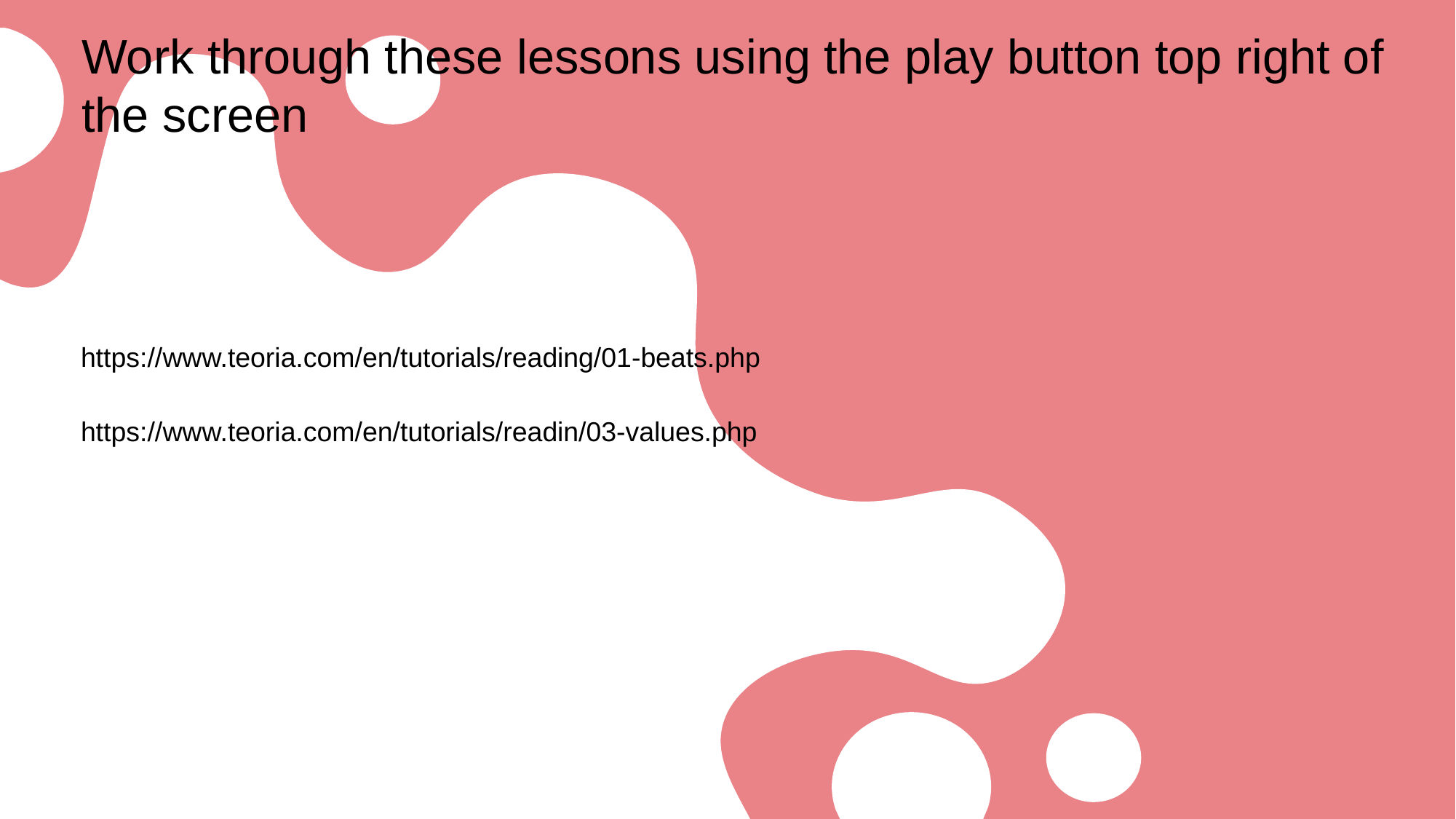

Work through these lessons using the play button top right of the screen
https://www.teoria.com/en/tutorials/reading/01-beats.php
https://www.teoria.com/en/tutorials/readin/03-values.php